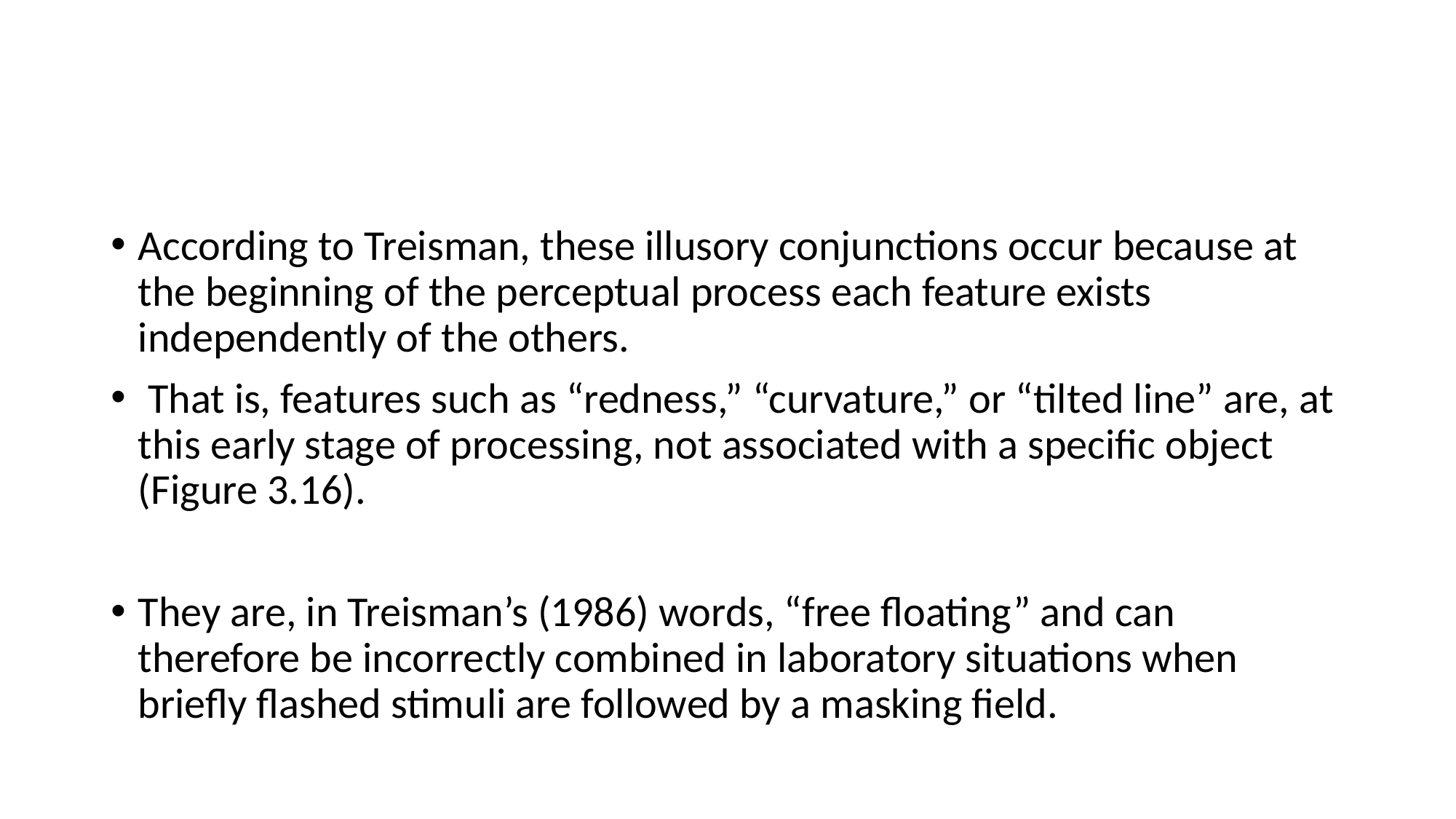

#
According to Treisman, these illusory conjunctions occur because at the beginning of the perceptual process each feature exists independently of the others.
 That is, features such as “redness,” “curvature,” or “tilted line” are, at this early stage of processing, not associated with a specific object (Figure 3.16).

They are, in Treisman’s (1986) words, “free floating” and can therefore be incorrectly combined in laboratory situations when briefly flashed stimuli are followed by a masking field.